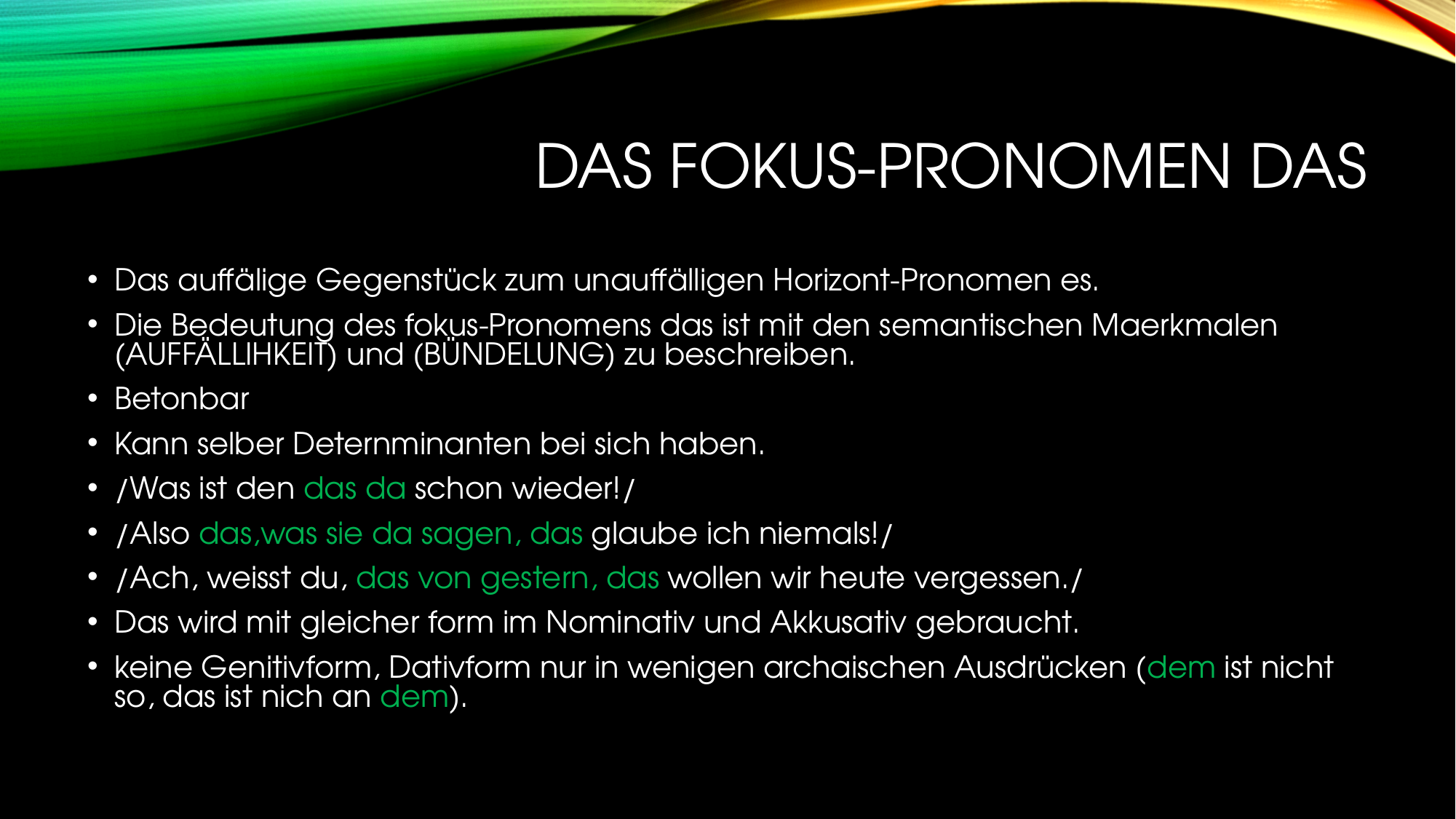

# Das Fokus-Pronomen das
Das auffälige Gegenstück zum unauffälligen Horizont-Pronomen es.
Die Bedeutung des fokus-Pronomens das ist mit den semantischen Maerkmalen (AUFFÄLLIHKEIT) und (BÜNDELUNG) zu beschreiben.
Betonbar
Kann selber Deternminanten bei sich haben.
/Was ist den das da schon wieder!/
/Also das,was sie da sagen, das glaube ich niemals!/
/Ach, weisst du, das von gestern, das wollen wir heute vergessen./
Das wird mit gleicher form im Nominativ und Akkusativ gebraucht.
keine Genitivform, Dativform nur in wenigen archaischen Ausdrücken (dem ist nicht so, das ist nich an dem).